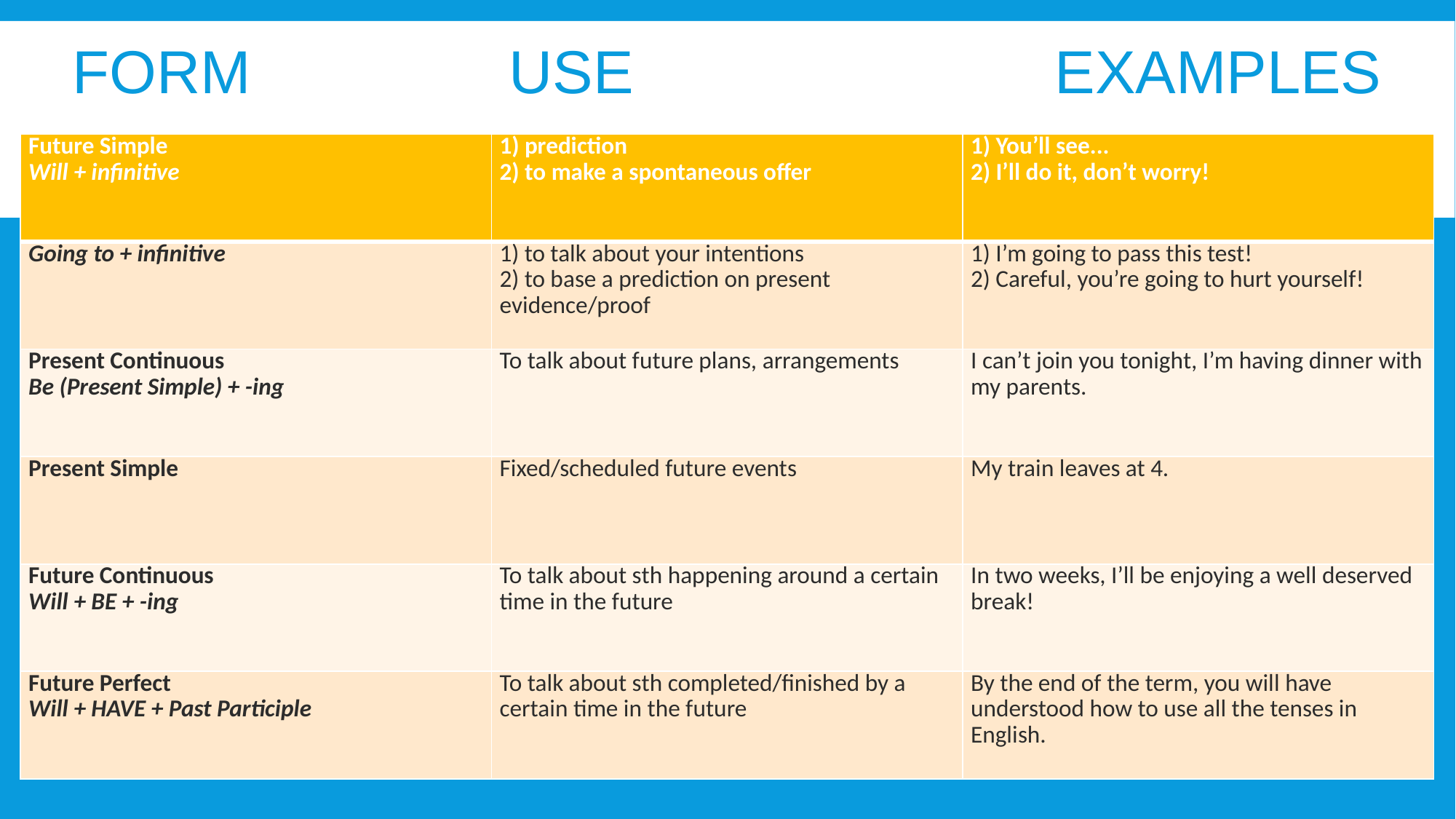

# FORM			USE				EXAMPLES
| Future Simple Will + infinitive | 1) prediction 2) to make a spontaneous offer | 1) You’ll see... 2) I’ll do it, don’t worry! |
| --- | --- | --- |
| Going to + infinitive | 1) to talk about your intentions 2) to base a prediction on present evidence/proof | 1) I’m going to pass this test! 2) Careful, you’re going to hurt yourself! |
| Present Continuous Be (Present Simple) + -ing | To talk about future plans, arrangements | I can’t join you tonight, I’m having dinner with my parents. |
| Present Simple | Fixed/scheduled future events | My train leaves at 4. |
| Future Continuous Will + BE + -ing | To talk about sth happening around a certain time in the future | In two weeks, I’ll be enjoying a well deserved break! |
| Future Perfect Will + HAVE + Past Participle | To talk about sth completed/finished by a certain time in the future | By the end of the term, you will have understood how to use all the tenses in English. |